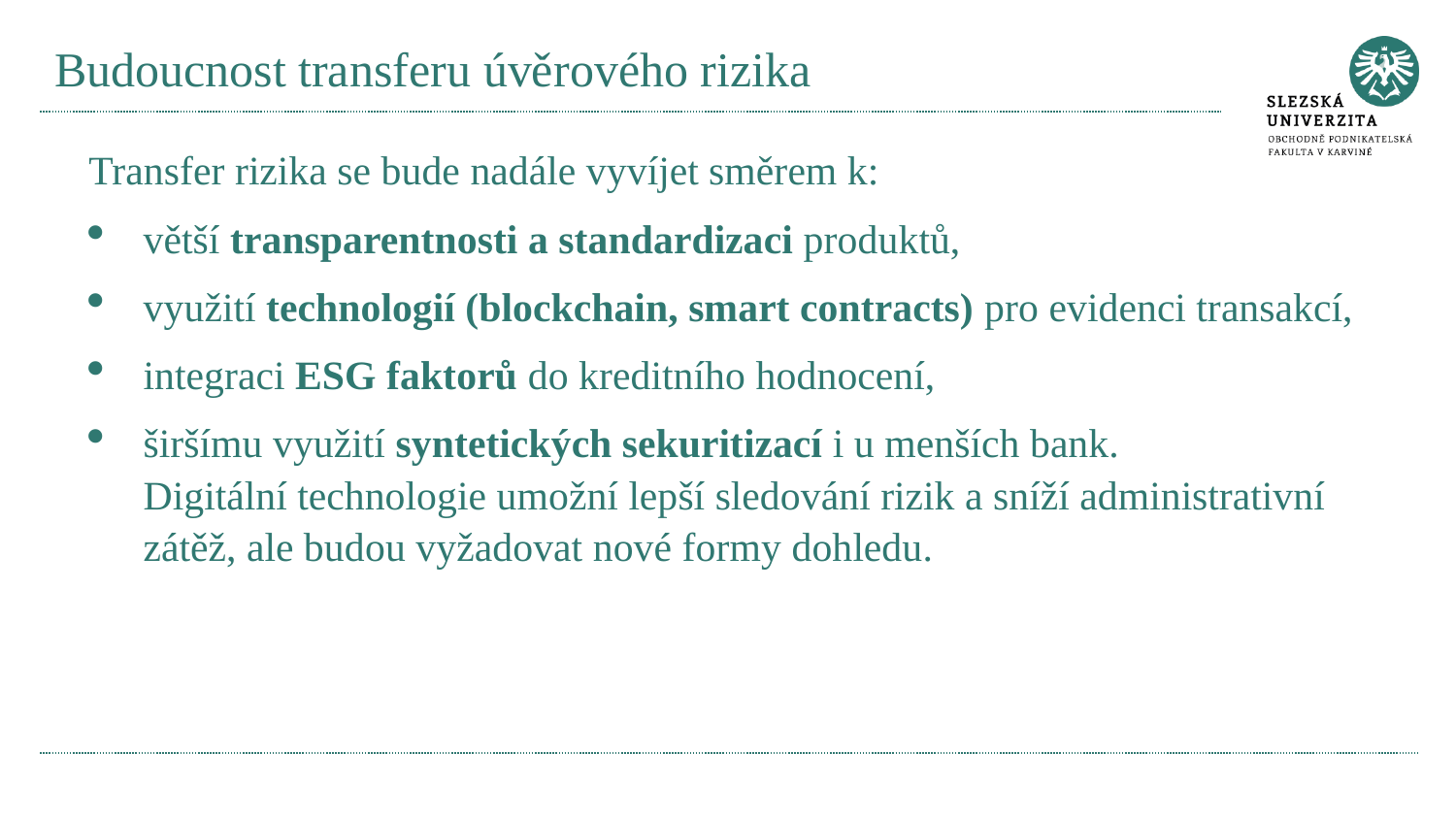

# Budoucnost transferu úvěrového rizika
Transfer rizika se bude nadále vyvíjet směrem k:
větší transparentnosti a standardizaci produktů,
využití technologií (blockchain, smart contracts) pro evidenci transakcí,
integraci ESG faktorů do kreditního hodnocení,
širšímu využití syntetických sekuritizací i u menších bank.
Digitální technologie umožní lepší sledování rizik a sníží administrativní zátěž, ale budou vyžadovat nové formy dohledu.